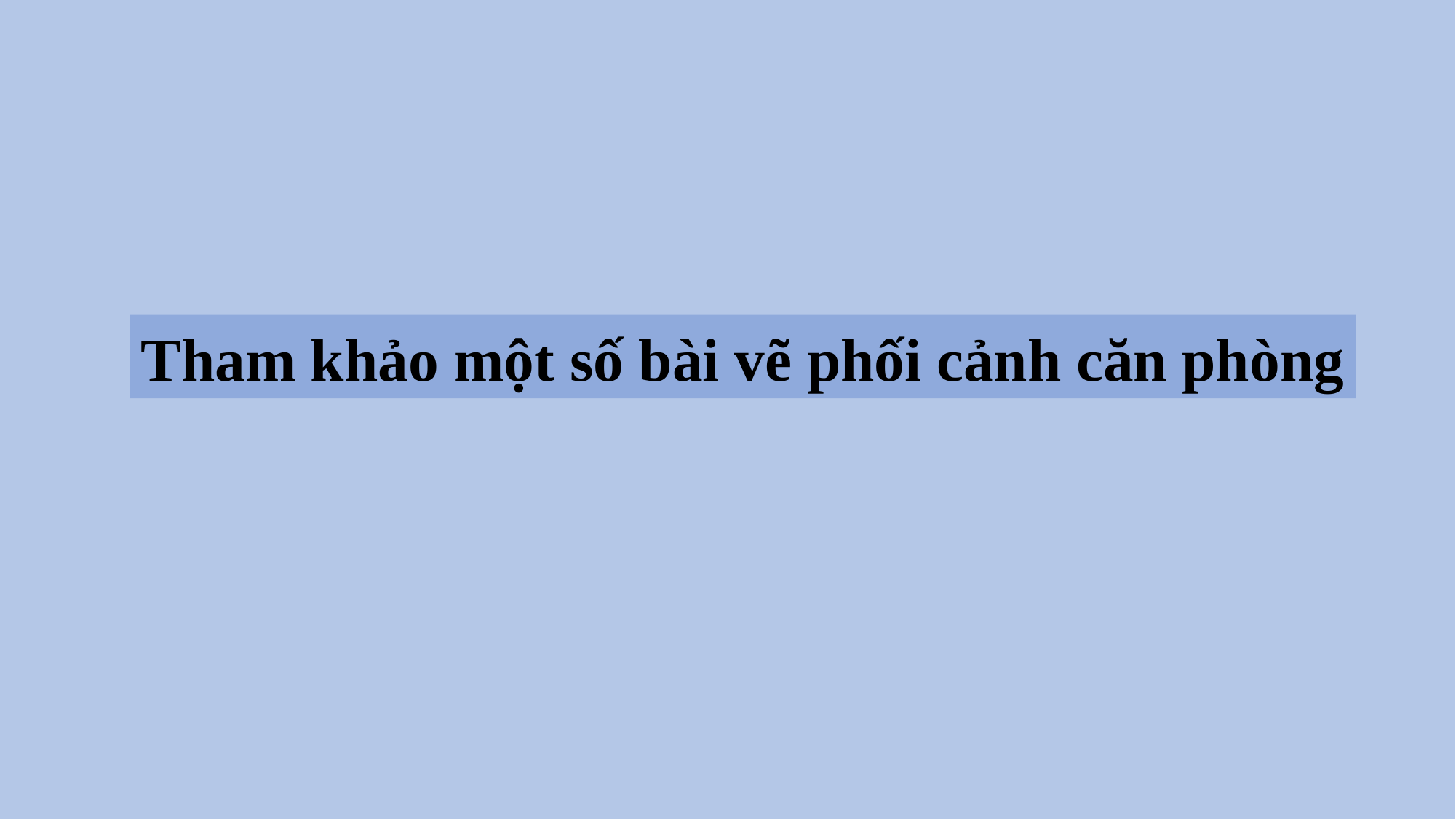

Tham khảo một số bài vẽ phối cảnh căn phòng